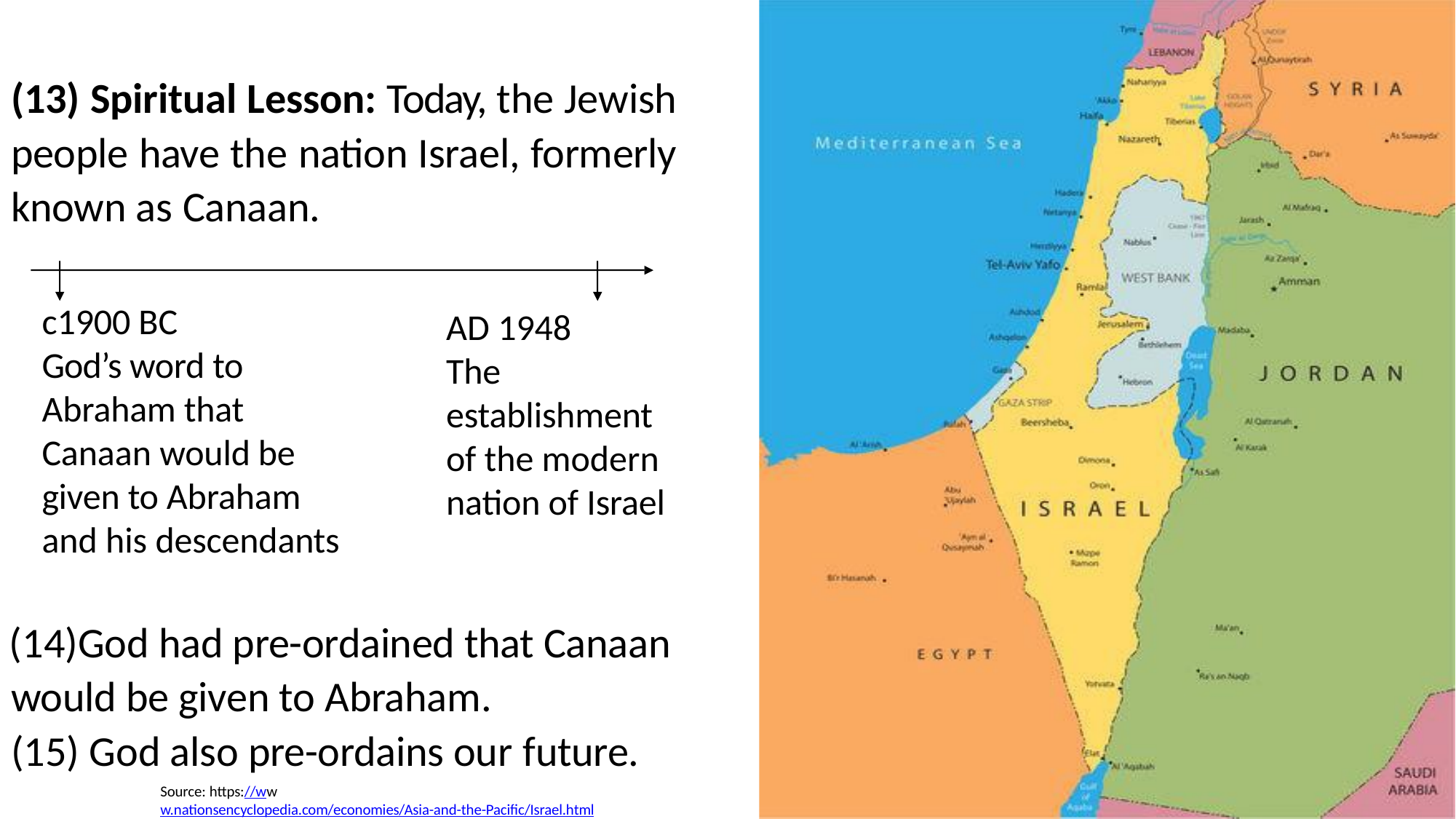

# (13) Spiritual Lesson: Today, the Jewish  people have the nation Israel, formerly  known as Canaan.

c1900 BC
God’s word to  Abraham that  Canaan would be  given to Abraham  and his descendants
AD 1948
The  establishment  of the modern  nation of Israel
God had pre-ordained that Canaan  would be given to Abraham.
God also pre-ordains our future.
Source: https://www.nationsencyclopedia.com/economies/Asia-and-the-Pacific/Israel.html